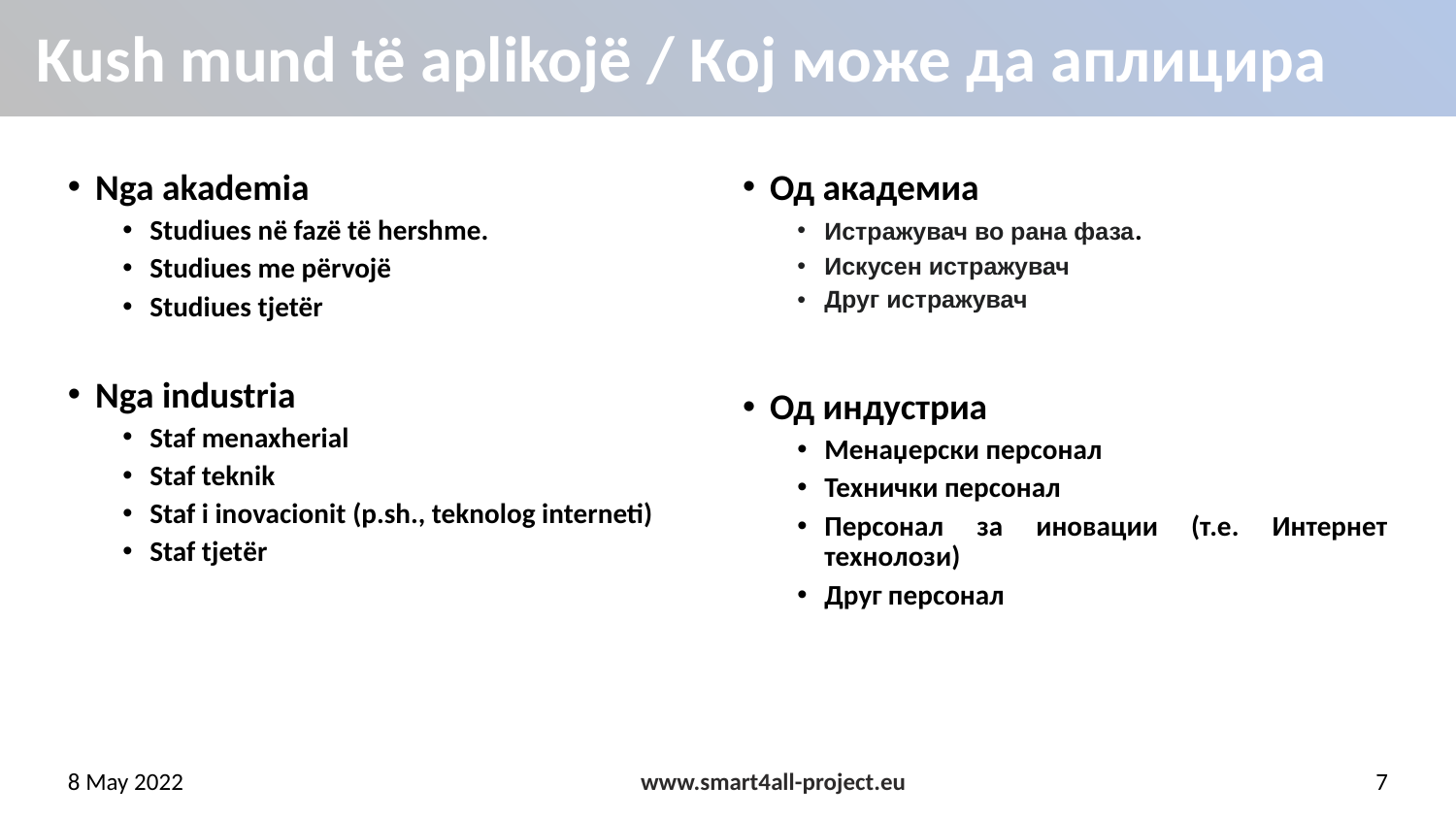

# Kush mund të aplikojë / Кој може да аплицира
Nga akademia
Studiues në fazë të hershme.
Studiues me përvojë
Studiues tjetër

Nga industria
Staf menaxherial
Staf teknik
Staf i inovacionit (p.sh., teknolog interneti)
Staf tjetër

Од академиа
Истражувач во рана фаза.
Искусен истражувач
Друг истражувач

Од индустриа
Менаџерски персонал
Технички персонал
Персонал за иновации (т.е. Интернет технолози)
Друг персонал
8 May 2022
www.smart4all-project.eu
7